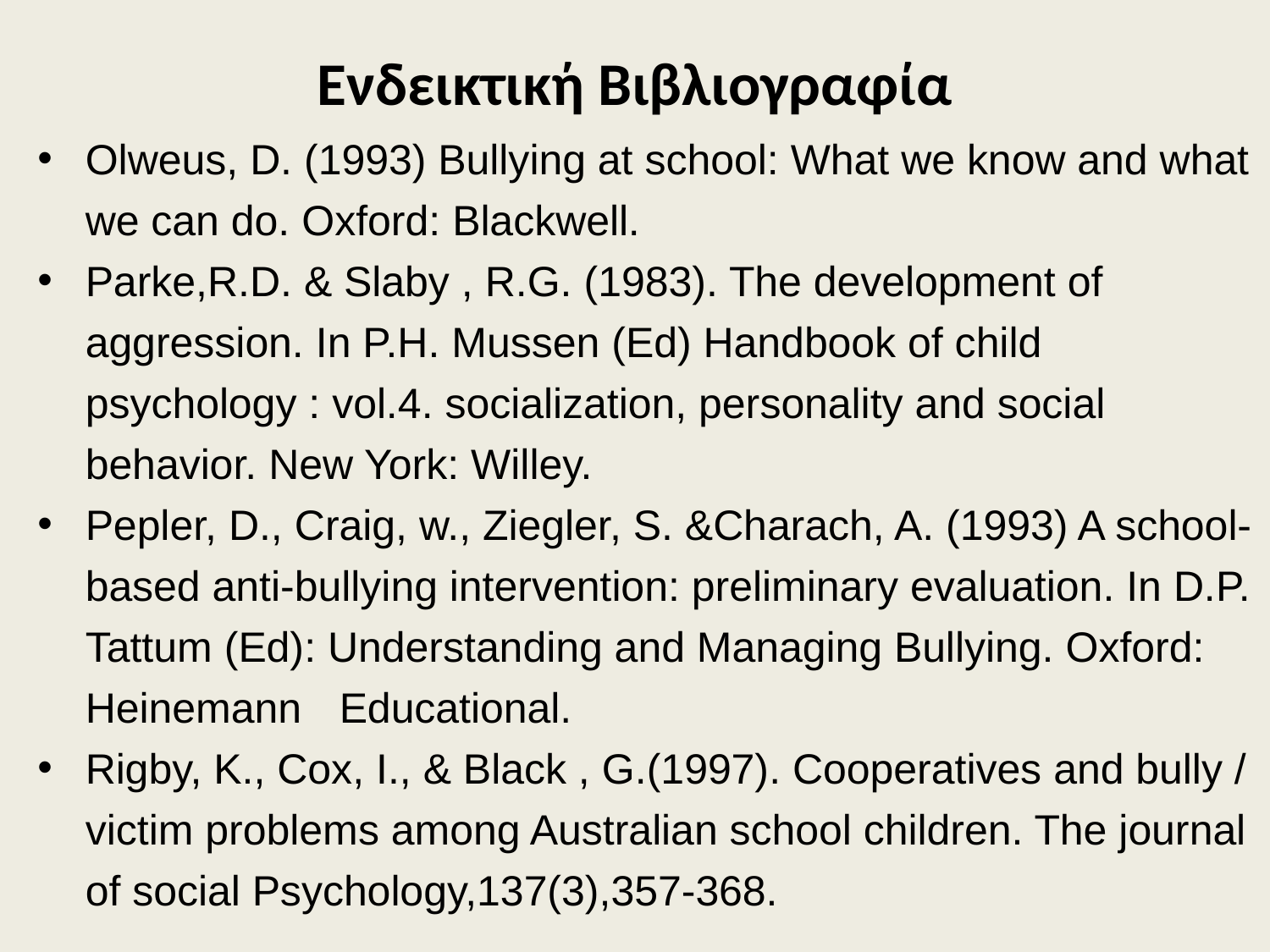

# Ενδεικτική Βιβλιογραφία
Olweus, D. (1993) Bullying at school: What we know and what we can do. Oxford: Blackwell.
Parke,R.D. & Slaby , R.G. (1983). The development of aggression. In P.H. Mussen (Ed) Handbook of child psychology : vol.4. socialization, personality and social behavior. New York: Willey.
Pepler, D., Craig, w., Ziegler, S. &Charach, A. (1993) A school- based anti-bullying intervention: preliminary evaluation. In D.P. Tattum (Ed): Understanding and Managing Bullying. Oxford: Heinemann 	Educational.
Rigby, K., Cox, I., & Black , G.(1997). Cooperatives and bully / victim problems among Australian school children. The journal of social Psychology,137(3),357-368.